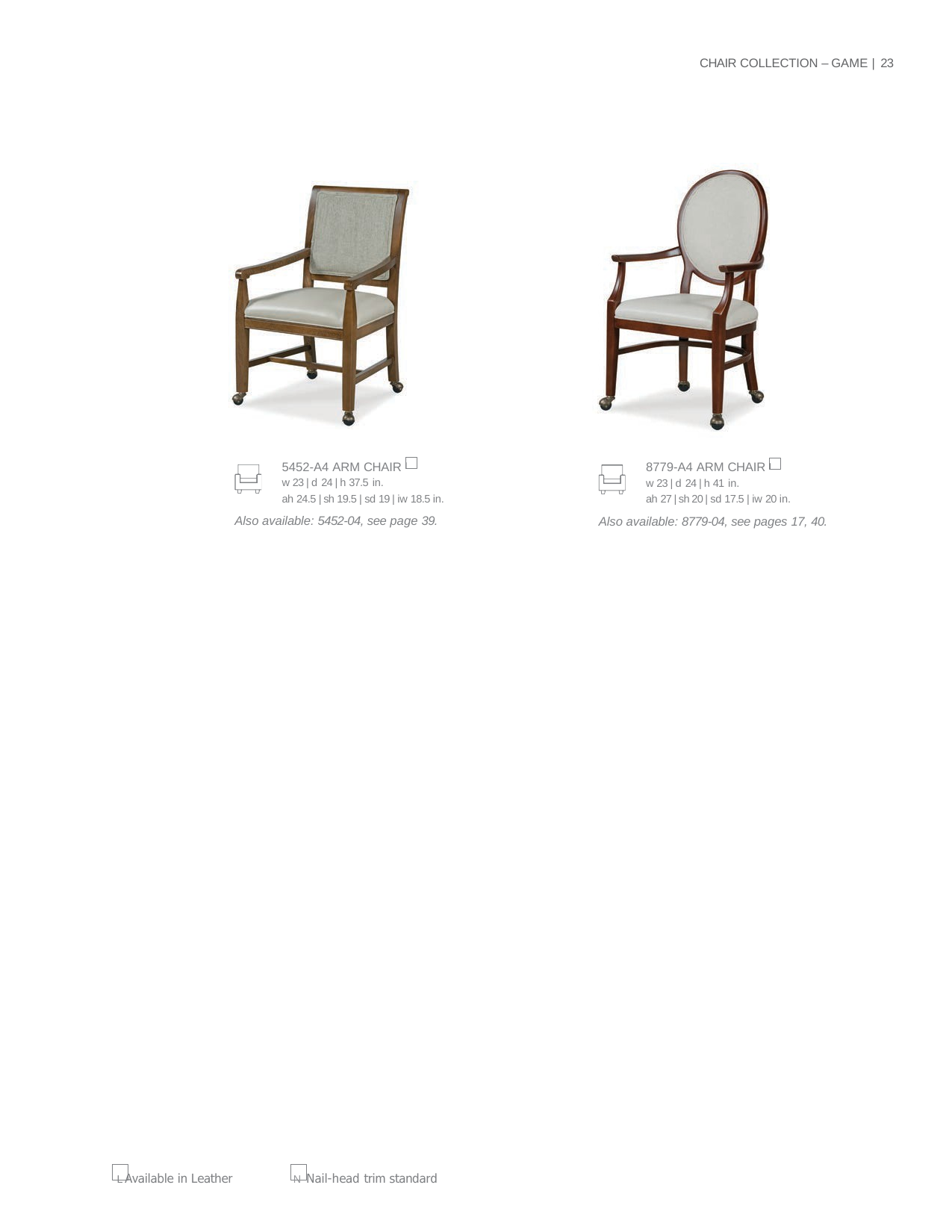

CHAIR COLLECTION – GAME | 23

| 5452-A4 ARM CHAIR L w 23 | d 24 | h 37.5 in. ah 24.5 | sh 19.5 | sd 19 | iw 18.5 in. |
| --- |
| Also available: 5452-04, see page 39. |
| 8779-A4 ARM CHAIR L w 23 | d 24 | h 41 in. ah 27 | sh 20 | sd 17.5 | iw 20 in. |
| --- |
| Also available: 8779-04, see pages 17, 40. |

L Available in Leather
N Nail-head trim standard